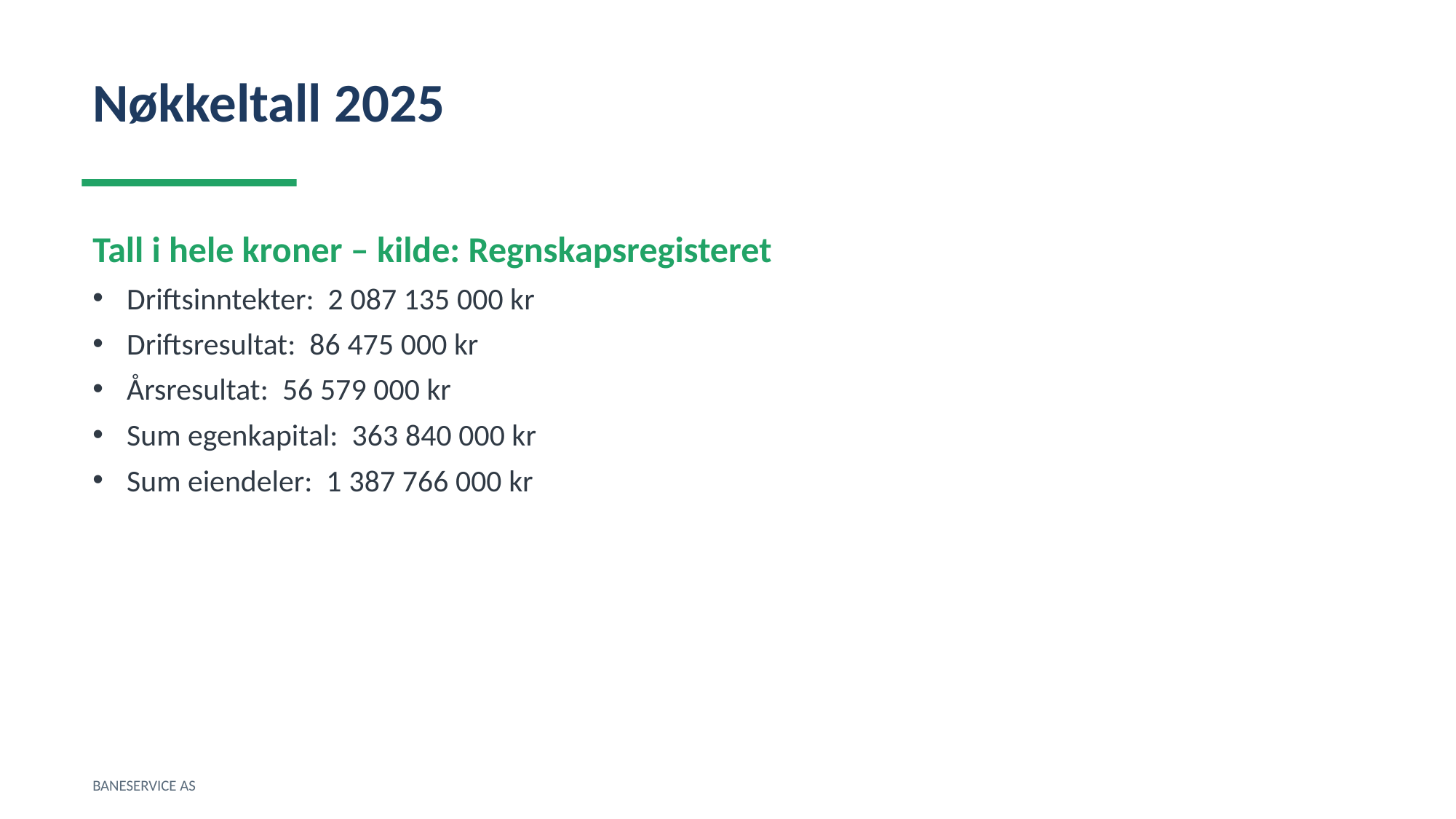

Nøkkeltall 2025

Tall i hele kroner – kilde: Regnskapsregisteret
Driftsinntekter:  2 087 135 000 kr
Driftsresultat:  86 475 000 kr
Årsresultat:  56 579 000 kr
Sum egenkapital:  363 840 000 kr
Sum eiendeler:  1 387 766 000 kr
BANESERVICE AS